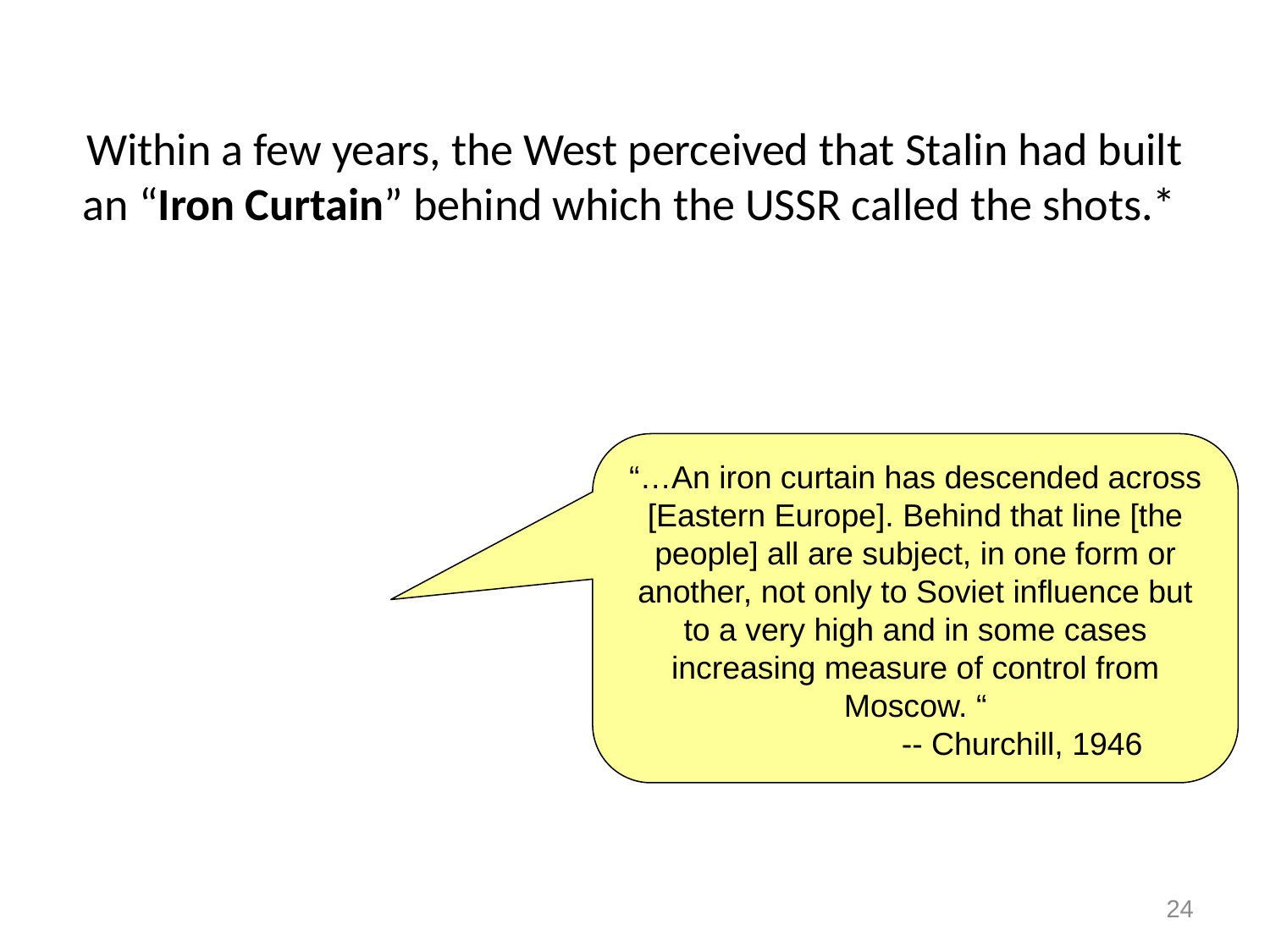

# Within a few years, the West perceived that Stalin had built an “Iron Curtain” behind which the USSR called the shots.*
“…An iron curtain has descended across [Eastern Europe]. Behind that line [the people] all are subject, in one form or another, not only to Soviet influence but to a very high and in some cases increasing measure of control from Moscow. “
                        -- Churchill, 1946
24